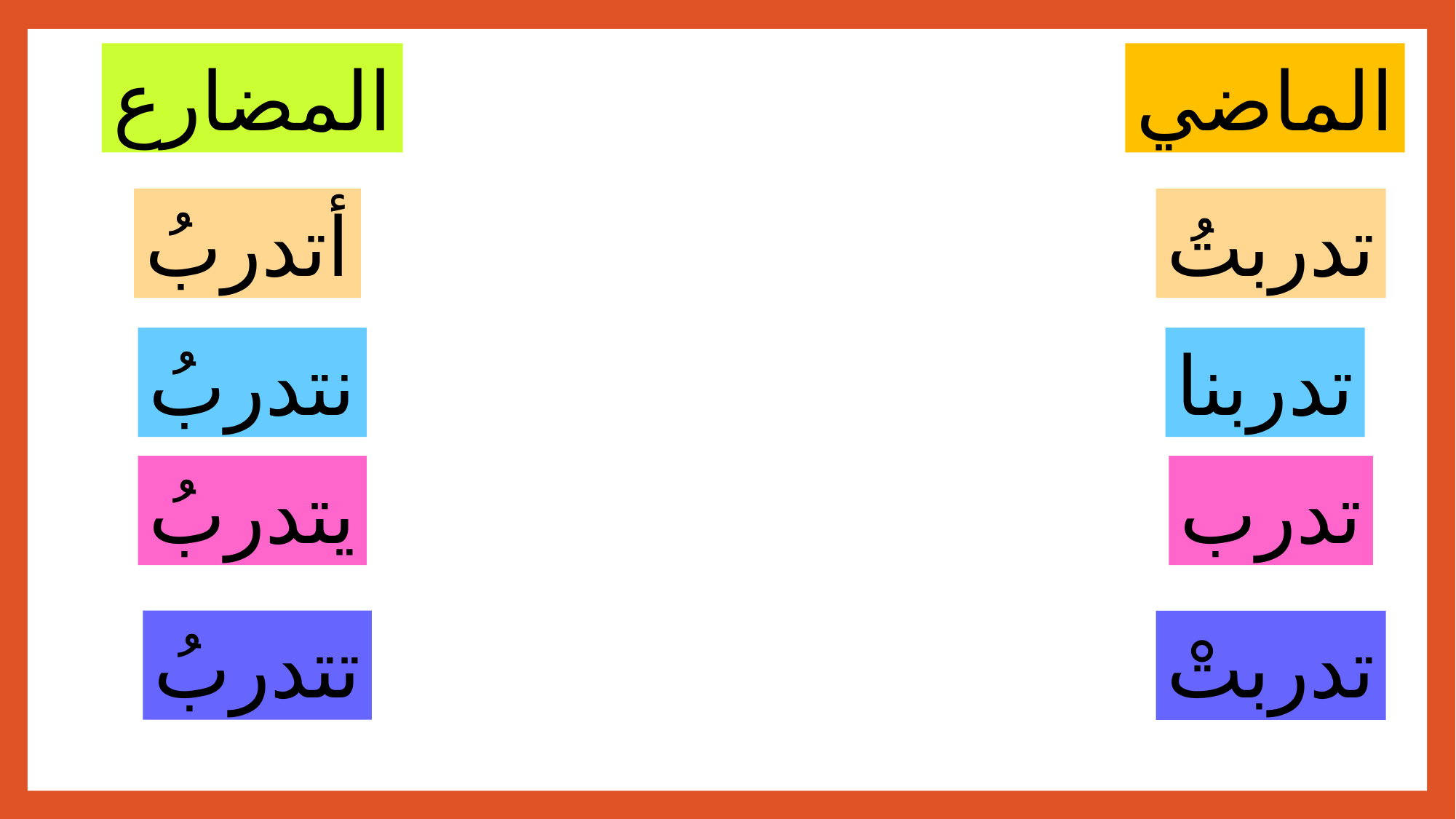

المضارع
الماضي
أتدربُ
تدربتُ
نتدربُ
تدربنا
يتدربُ
تدرب
تتدربُ
تدربتْ